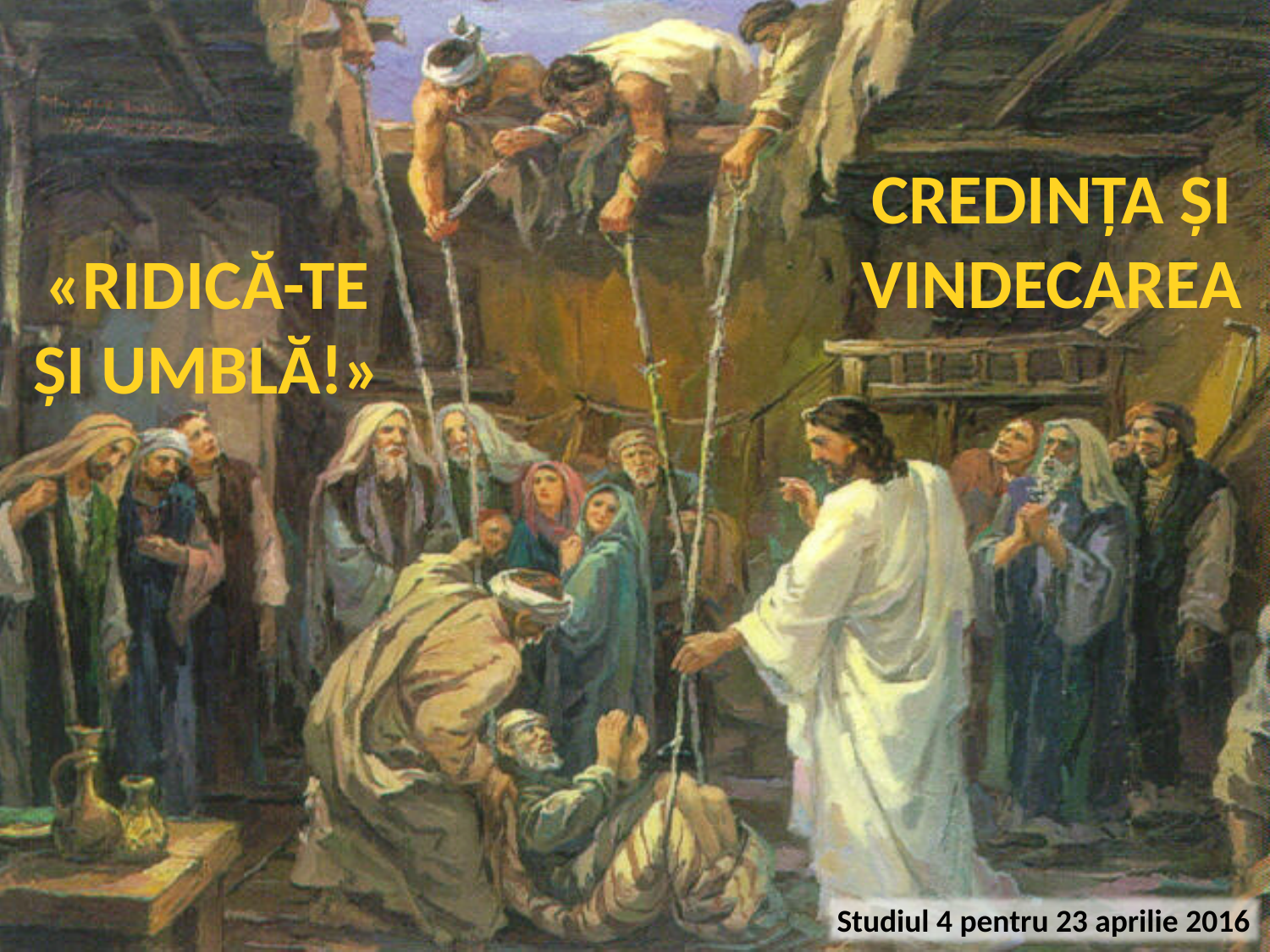

CREDINȚA ȘI VINDECAREA
«RIDICĂ-TE ȘI UMBLĂ!»
Studiul 4 pentru 23 aprilie 2016